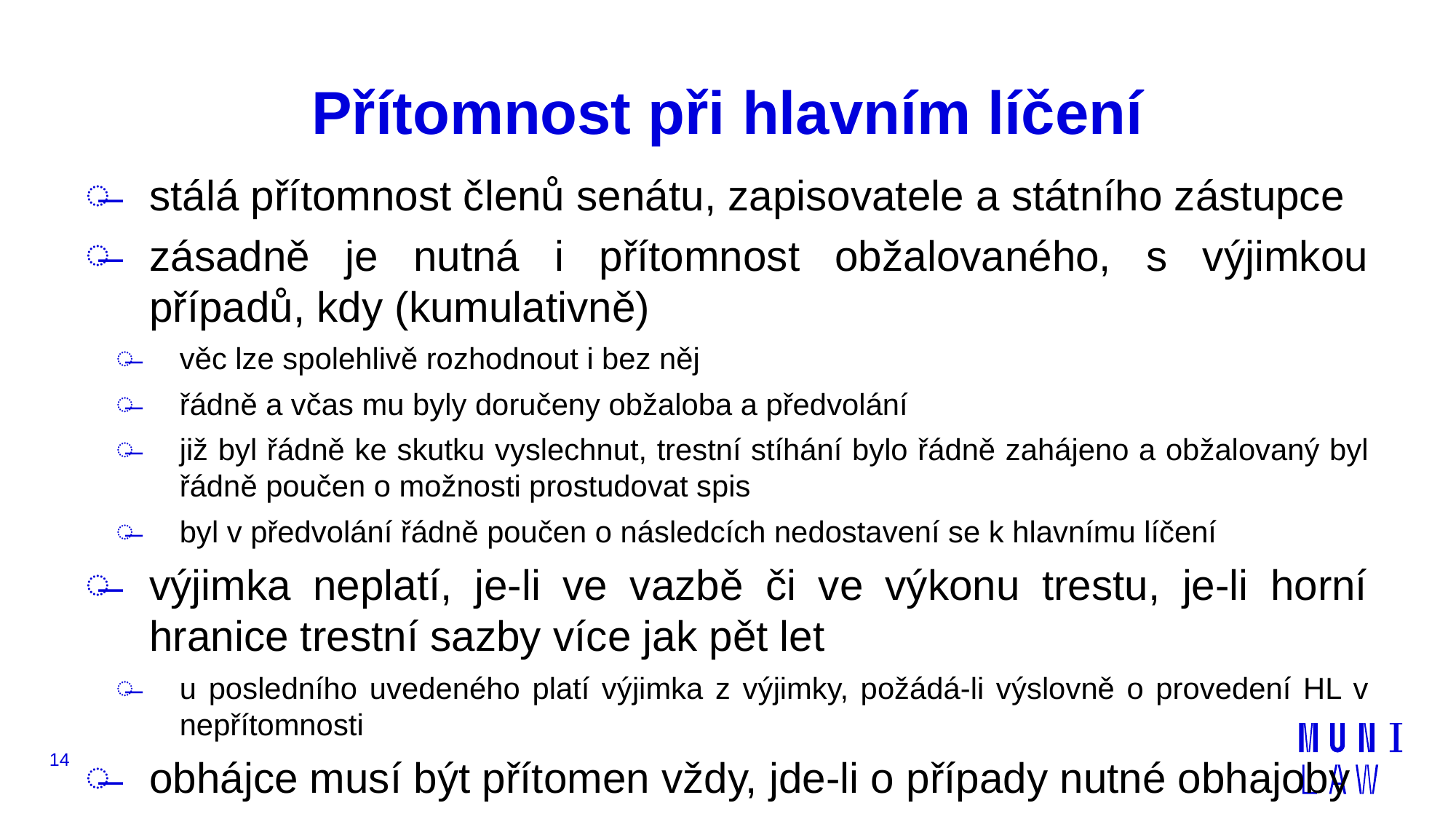

# Přítomnost při hlavním líčení
stálá přítomnost členů senátu, zapisovatele a státního zástupce
zásadně je nutná i přítomnost obžalovaného, s výjimkou případů, kdy (kumulativně)
věc lze spolehlivě rozhodnout i bez něj
řádně a včas mu byly doručeny obžaloba a předvolání
již byl řádně ke skutku vyslechnut, trestní stíhání bylo řádně zahájeno a obžalovaný byl řádně poučen o možnosti prostudovat spis
byl v předvolání řádně poučen o následcích nedostavení se k hlavnímu líčení
výjimka neplatí, je-li ve vazbě či ve výkonu trestu, je-li horní hranice trestní sazby více jak pět let
u posledního uvedeného platí výjimka z výjimky, požádá-li výslovně o provedení HL v nepřítomnosti
obhájce musí být přítomen vždy, jde-li o případy nutné obhajoby

14